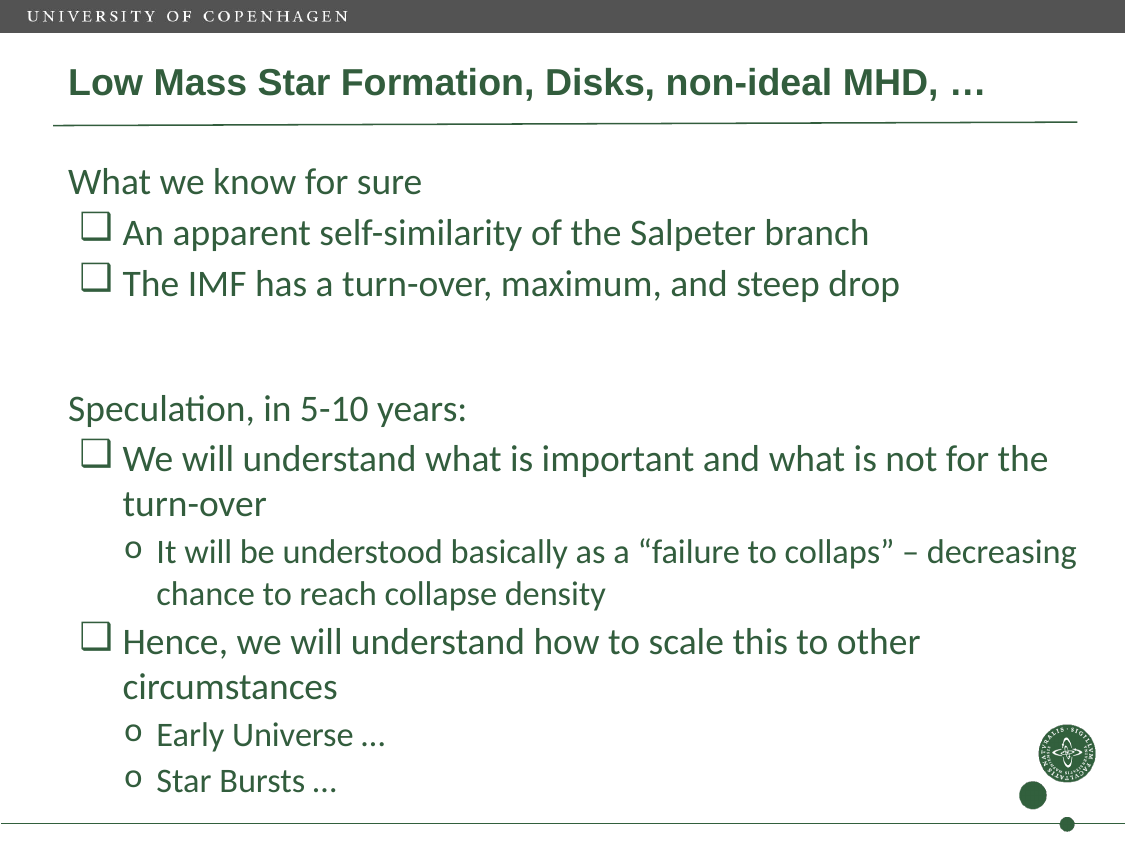

# Low Mass Star Formation, Disks, non-ideal MHD, …
What we know for sure
An apparent self-similarity of the Salpeter branch
The IMF has a turn-over, maximum, and steep drop

Speculation, in 5-10 years:
We will understand what is important and what is not for the turn-over
It will be understood basically as a “failure to collaps” – decreasing chance to reach collapse density
Hence, we will understand how to scale this to other circumstances
Early Universe …
Star Bursts …